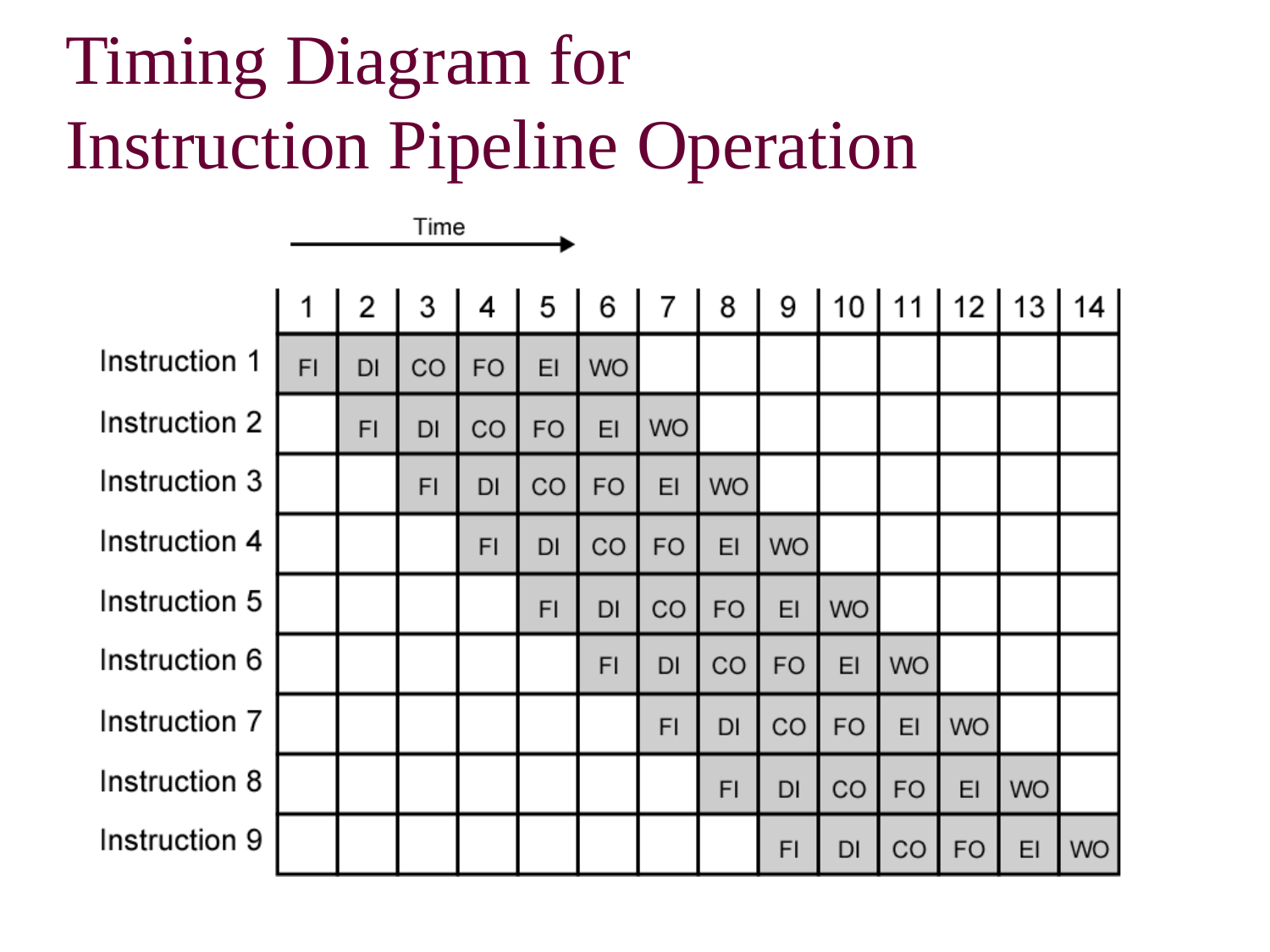

# Timing Diagram for  Instruction Pipeline Operation